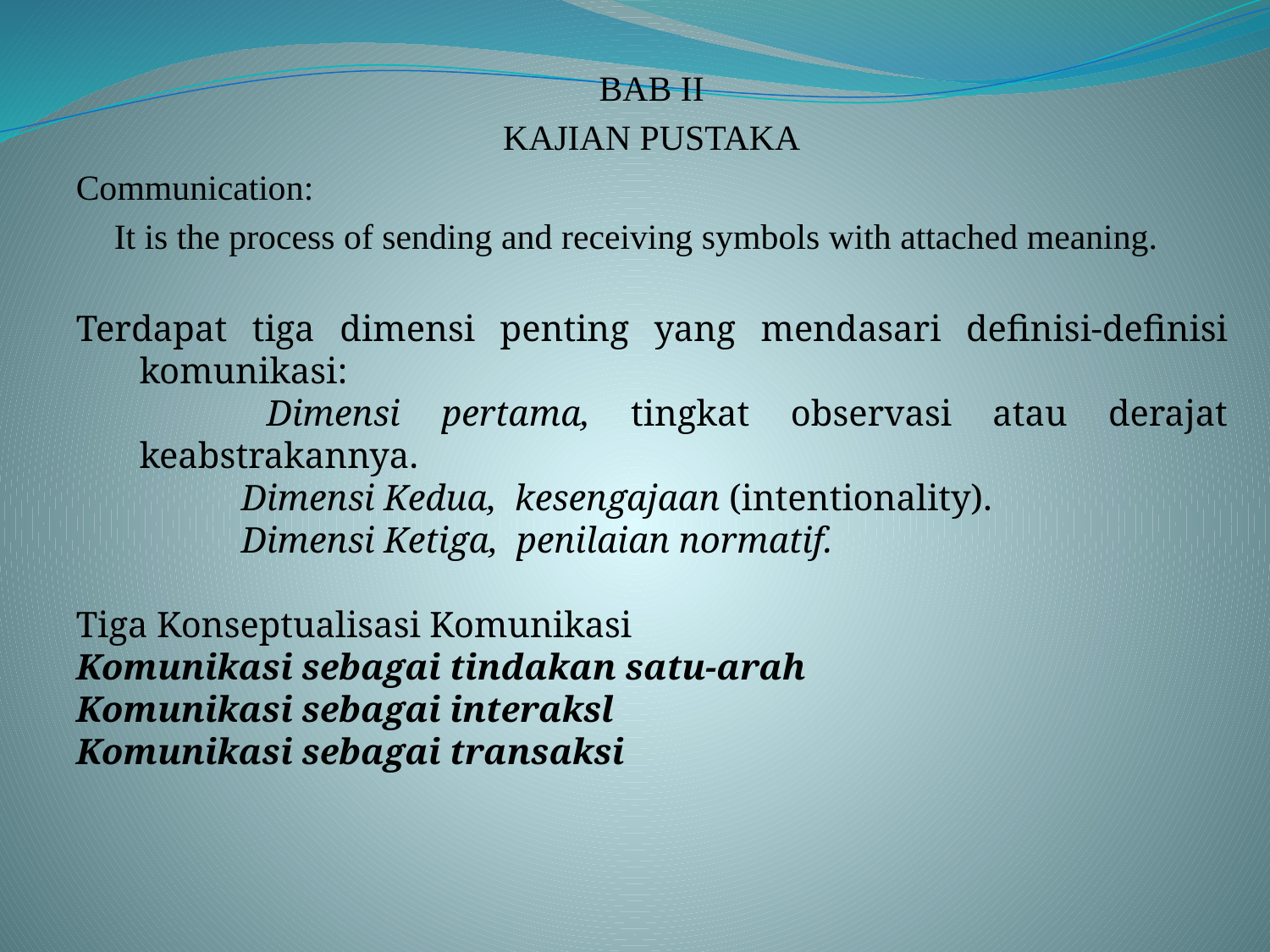

BAB II
KAJIAN PUSTAKA
Communication:
	It is the process of sending and receiving symbols with attached meaning.

Terdapat tiga dimensi penting yang mendasari definisi-definisi komunikasi:
		Dimensi pertama, tingkat observasi atau derajat keabstrakannya.
		Dimensi Kedua,  kesengajaan (intentionality).
		Dimensi Ketiga,  penilaian normatif.

Tiga Konseptualisasi Komunikasi
Komunikasi sebagai tindakan satu-arah
Komunikasi sebagai interaksl
Komunikasi sebagai transaksi